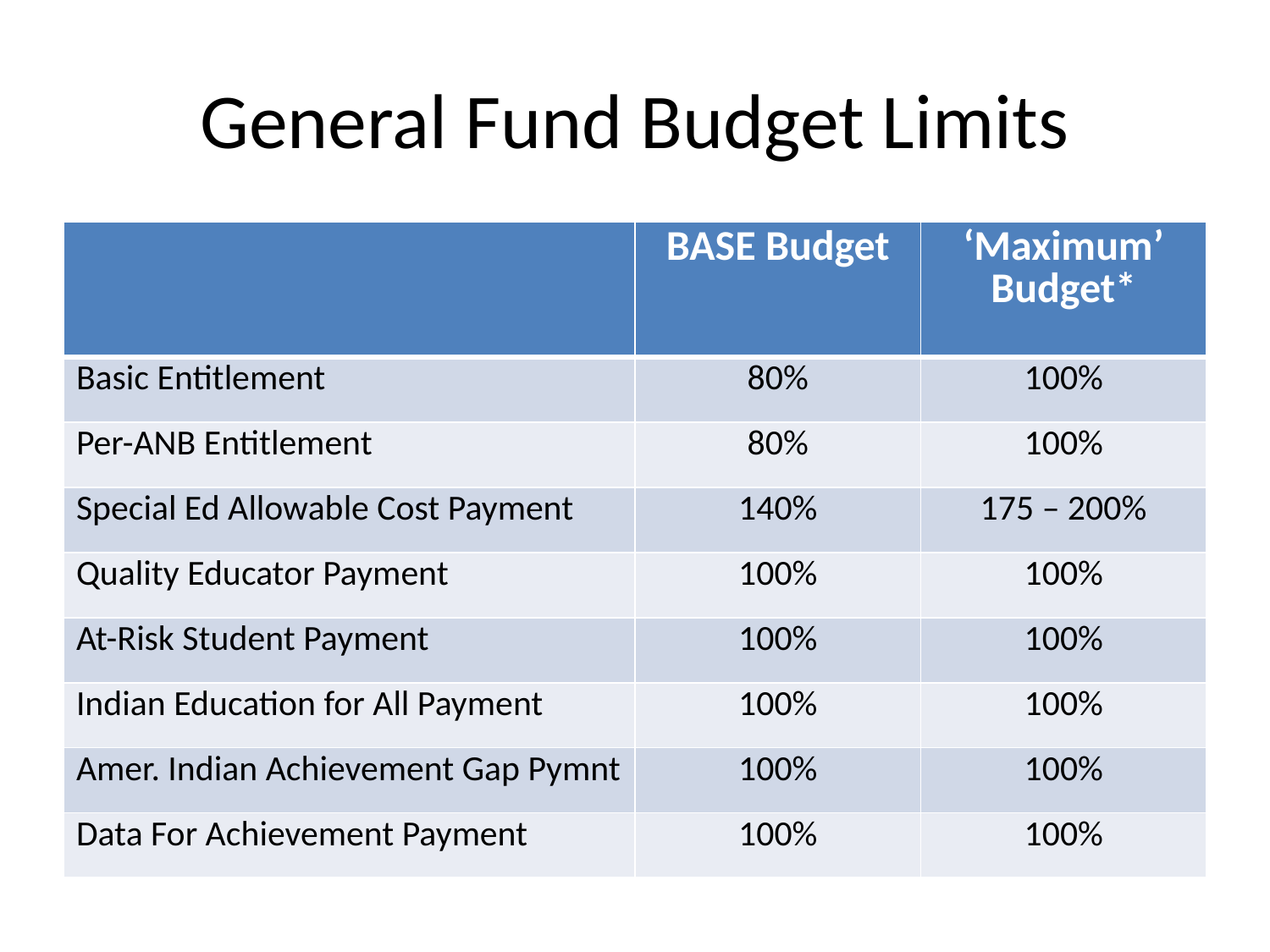

# General Fund Budget Limits
|  | BASE Budget | ‘Maximum’ Budget\* |
| --- | --- | --- |
| Basic Entitlement | 80% | 100% |
| Per-ANB Entitlement | 80% | 100% |
| Special Ed Allowable Cost Payment | 140% | 175 – 200% |
| Quality Educator Payment | 100% | 100% |
| At-Risk Student Payment | 100% | 100% |
| Indian Education for All Payment | 100% | 100% |
| Amer. Indian Achievement Gap Pymnt | 100% | 100% |
| Data For Achievement Payment | 100% | 100% |